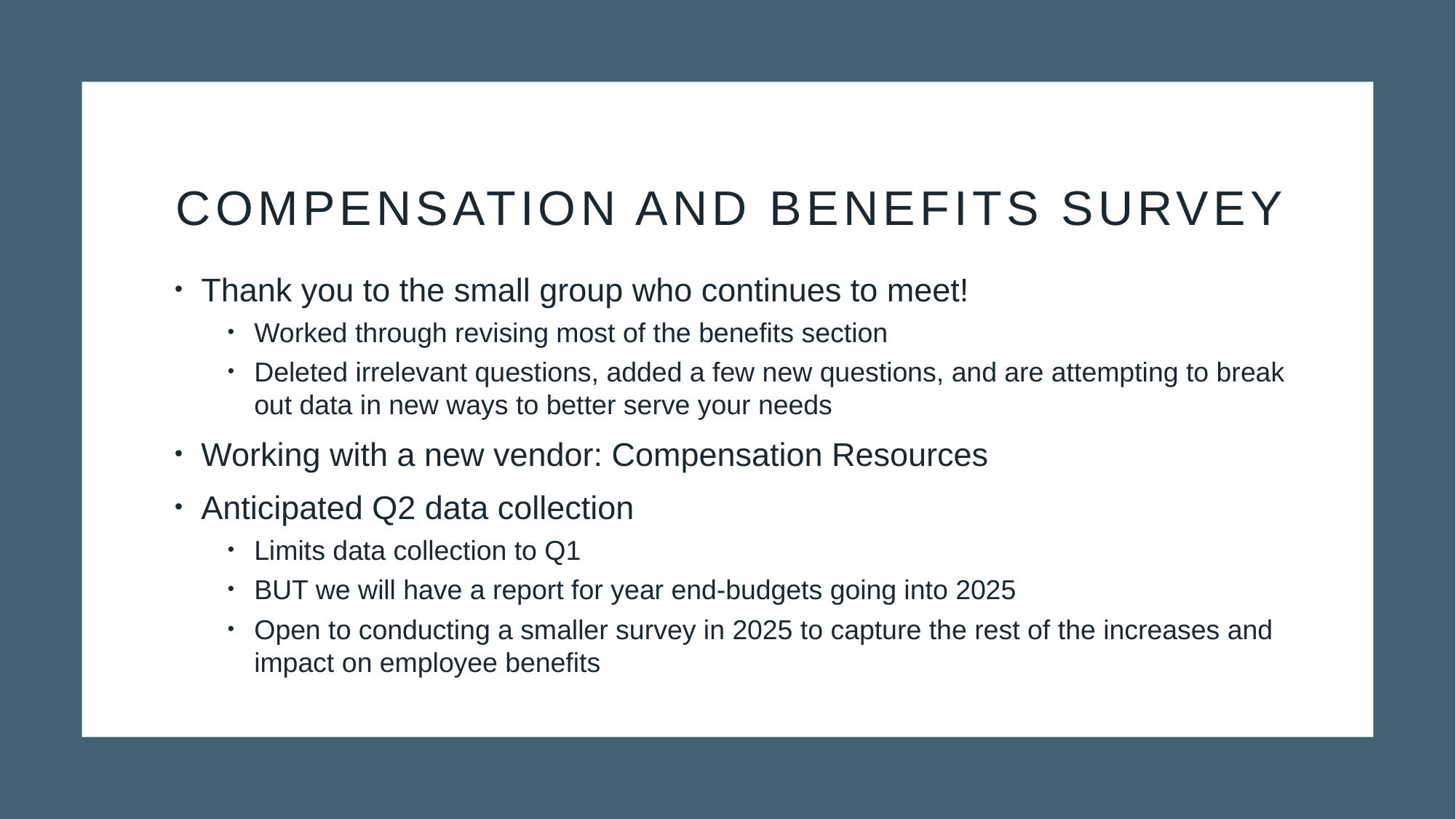

# Compensation and Benefits Survey
Thank you to the small group who continues to meet!
Worked through revising most of the benefits section
Deleted irrelevant questions, added a few new questions, and are attempting to break out data in new ways to better serve your needs
Working with a new vendor: Compensation Resources
Anticipated Q2 data collection
Limits data collection to Q1
BUT we will have a report for year end-budgets going into 2025
Open to conducting a smaller survey in 2025 to capture the rest of the increases and impact on employee benefits